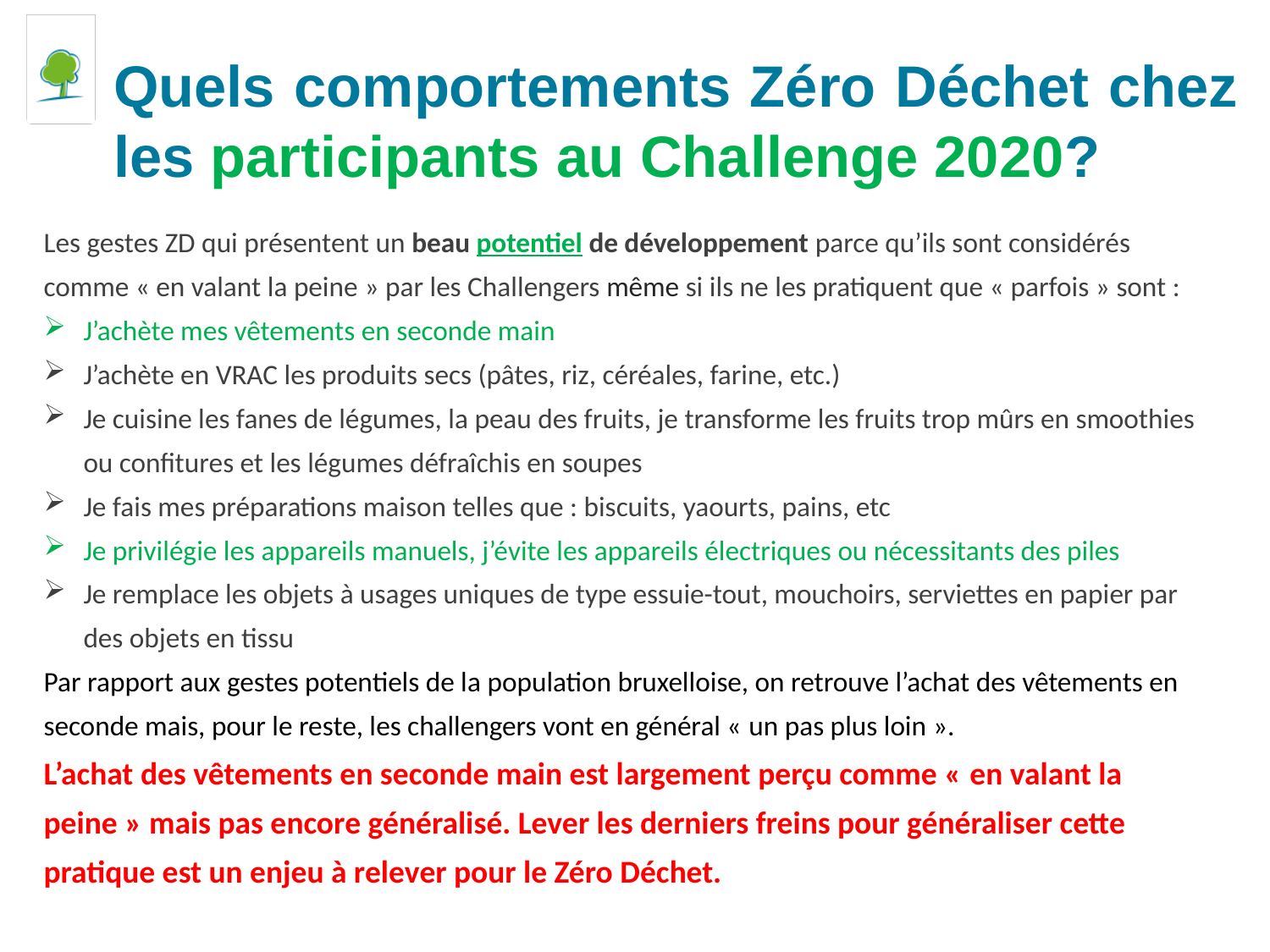

# Quels comportements Zéro Déchet chez les participants au Challenge 2020?
Les gestes ZD qui présentent un beau potentiel de développement parce qu’ils sont considérés comme « en valant la peine » par les Challengers même si ils ne les pratiquent que « parfois » sont :
J’achète mes vêtements en seconde main
J’achète en VRAC les produits secs (pâtes, riz, céréales, farine, etc.)
Je cuisine les fanes de légumes, la peau des fruits, je transforme les fruits trop mûrs en smoothies ou confitures et les légumes défraîchis en soupes
Je fais mes préparations maison telles que : biscuits, yaourts, pains, etc
Je privilégie les appareils manuels, j’évite les appareils électriques ou nécessitants des piles
Je remplace les objets à usages uniques de type essuie-tout, mouchoirs, serviettes en papier par des objets en tissu
Par rapport aux gestes potentiels de la population bruxelloise, on retrouve l’achat des vêtements en seconde mais, pour le reste, les challengers vont en général « un pas plus loin ».
L’achat des vêtements en seconde main est largement perçu comme « en valant la peine » mais pas encore généralisé. Lever les derniers freins pour généraliser cette pratique est un enjeu à relever pour le Zéro Déchet.